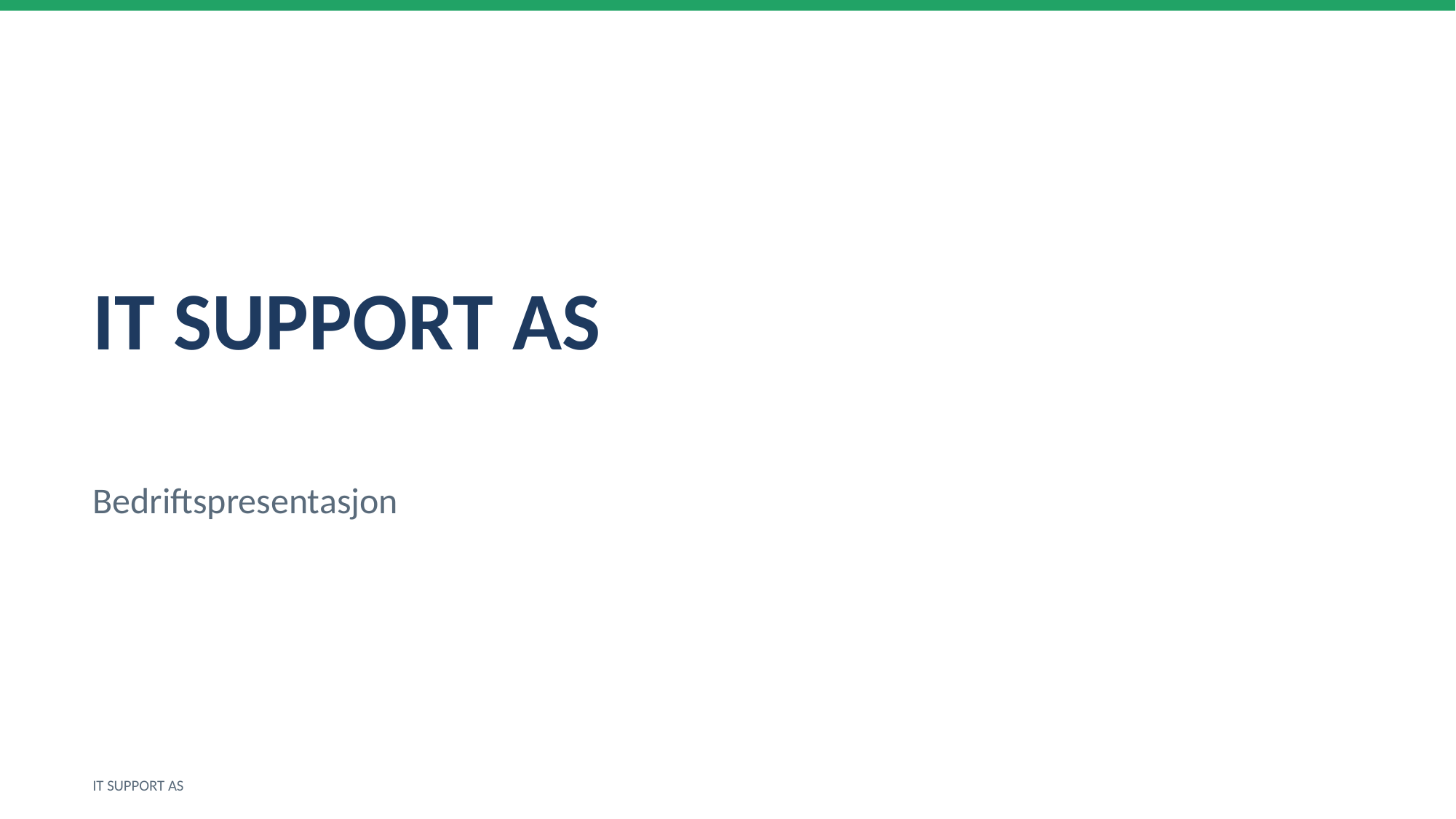

IT SUPPORT AS
Bedriftspresentasjon
IT SUPPORT AS